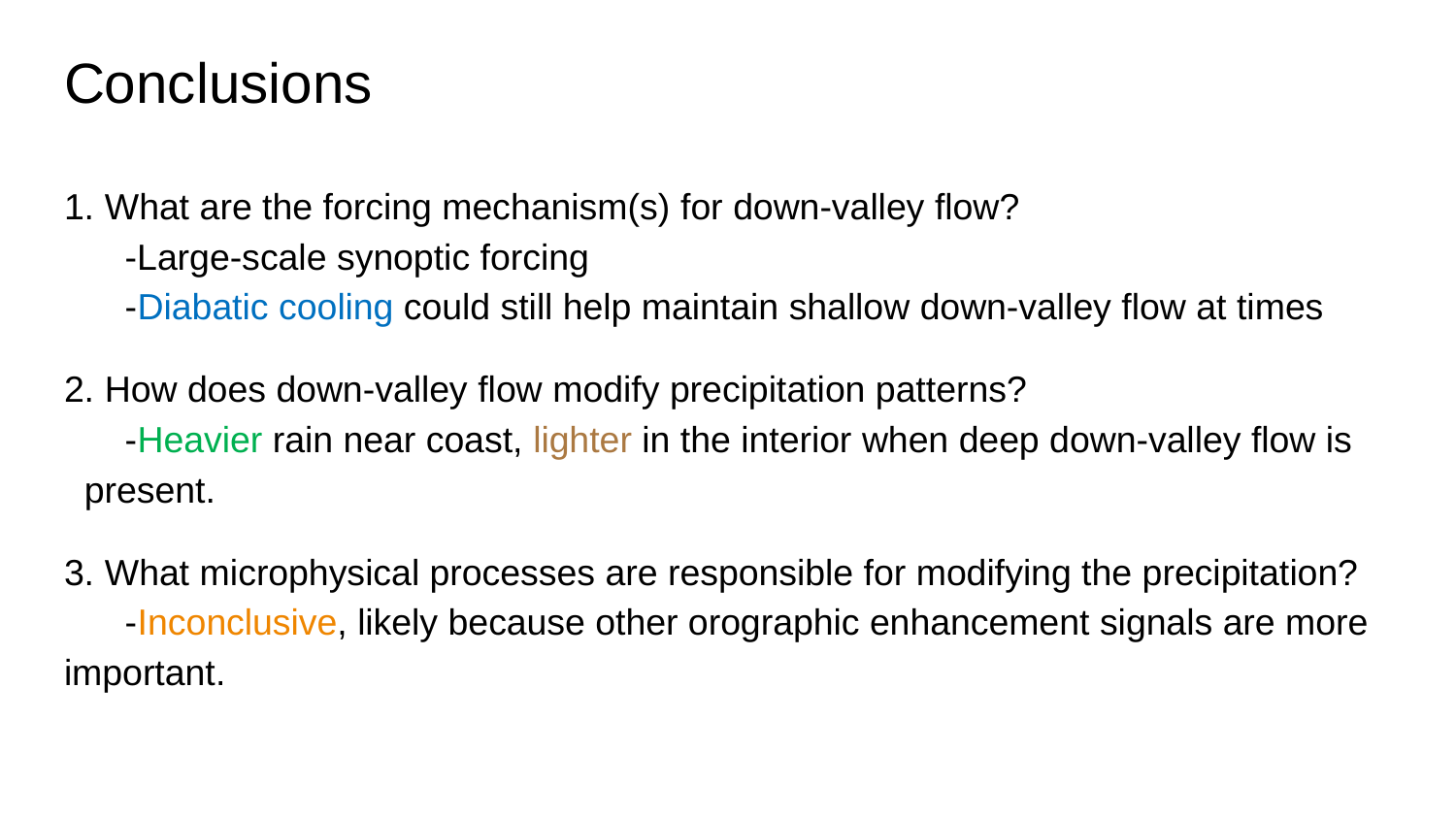

# Conclusions
1. What are the forcing mechanism(s) for down-valley flow?
      -Large-scale synoptic forcing
      -Diabatic cooling could still help maintain shallow down-valley flow at times
2. How does down-valley flow modify precipitation patterns?
      -Heavier rain near coast, lighter in the interior when deep down-valley flow is      present.
3. What microphysical processes are responsible for modifying the precipitation?
      -Inconclusive, likely because other orographic enhancement signals are more important.